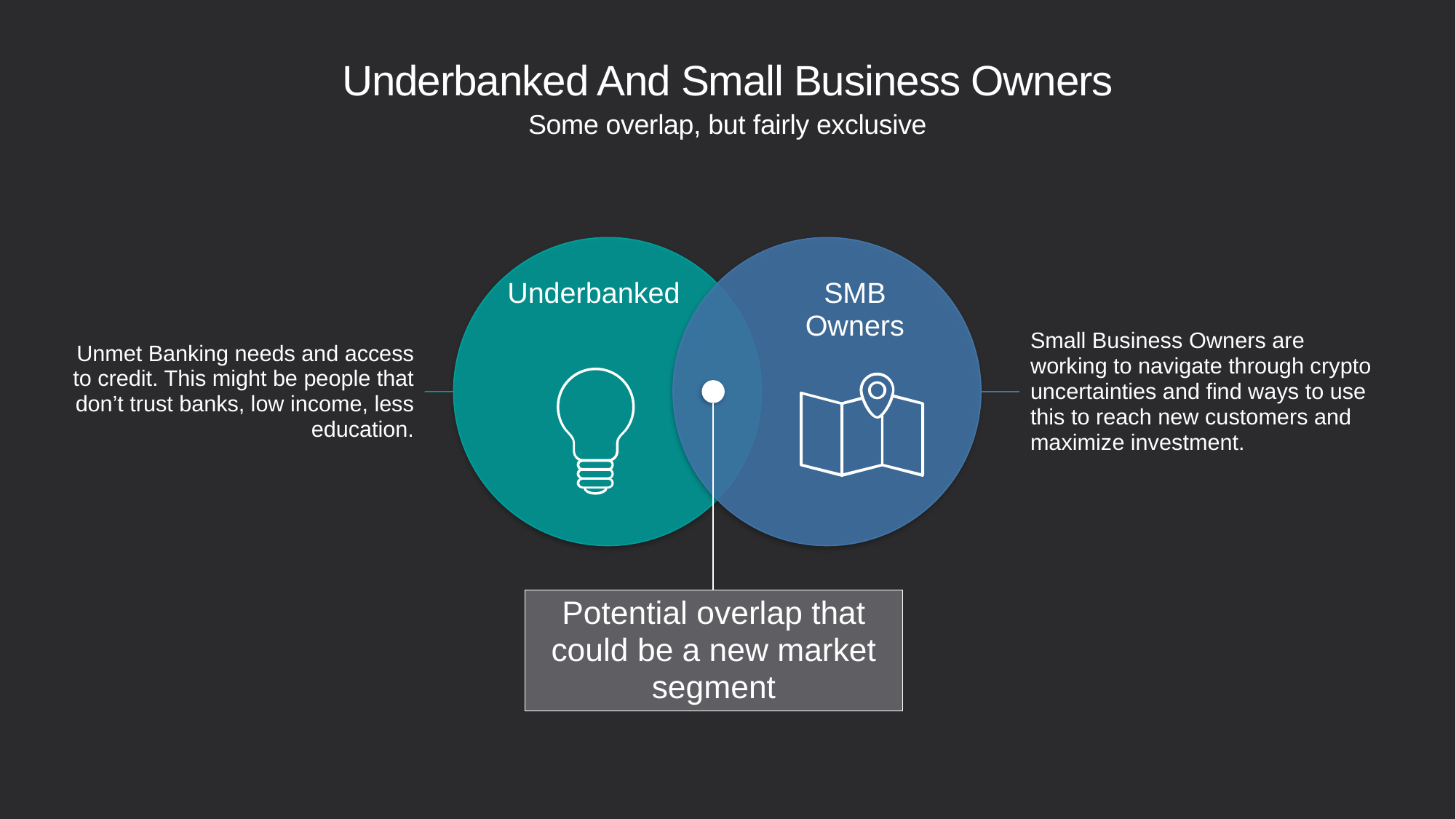

# Underbanked And Small Business Owners
Some overlap, but fairly exclusive

Underbanked
SMB
Owners
Small Business Owners are working to navigate through crypto uncertainties and find ways to use this to reach new customers and maximize investment.
Unmet Banking needs and access to credit. This might be people that don’t trust banks, low income, less education.

Potential overlap that could be a new market segment